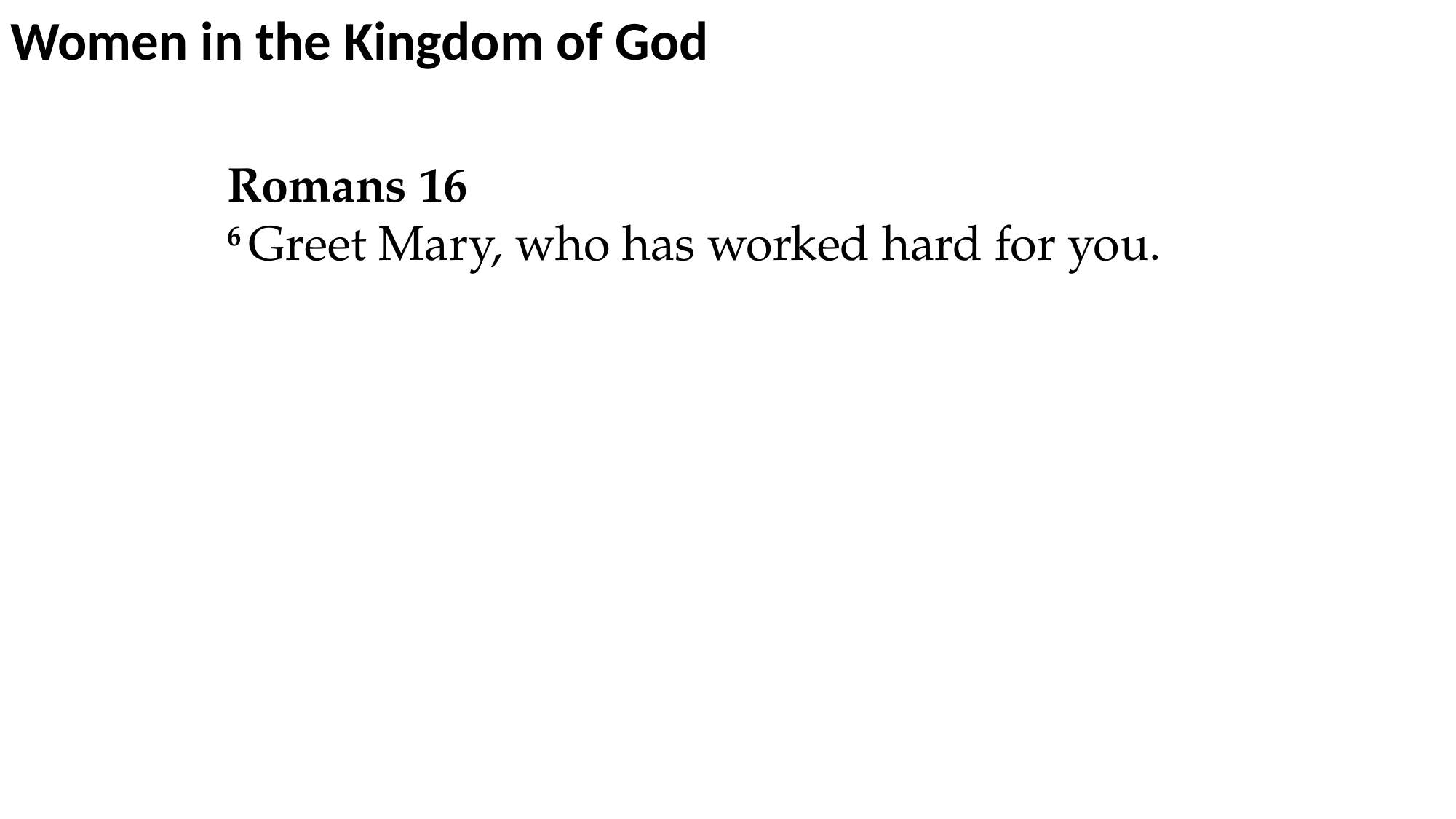

Women in the Kingdom of God
Romans 16
6 Greet Mary, who has worked hard for you.